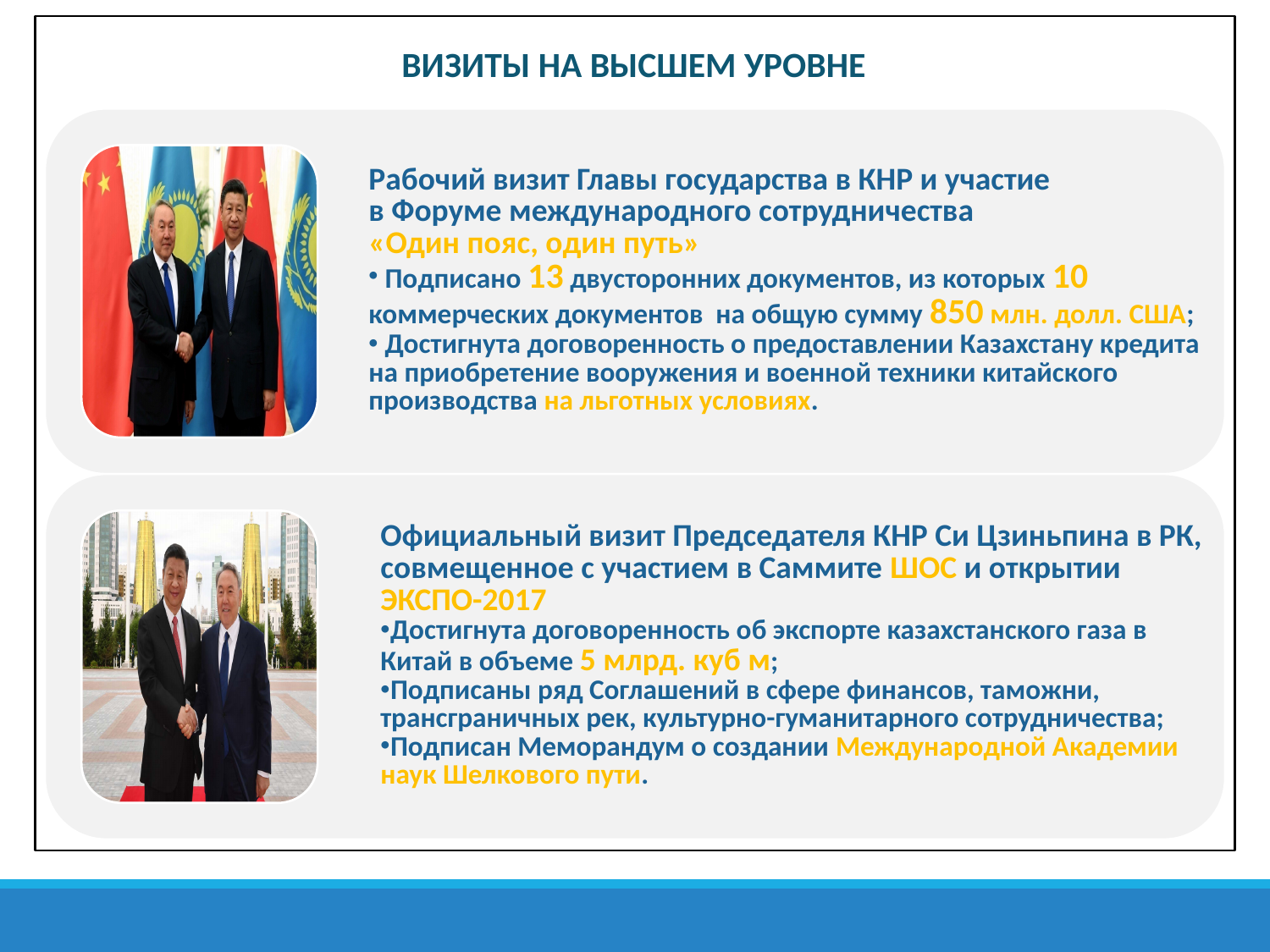

ВИЗИТЫ НА ВЫСШЕМ УРОВНЕ
Рабочий визит Главы государства в КНР и участие
в Форуме международного сотрудничества
«Один пояс, один путь»
Официальный визит Председателя КНР Си Цзиньпина в РК,
совмещенное с участием в Саммите ШОС и открытии ЭКСПО-2017
Достигнута договоренность об экспорте казахстанского газа в Китай в объеме 5 млрд. куб м;
 Достигнута договоренность о предоставлении Казахстану кредита на приобретение вооружения и военной техники китайского производства на льготных условиях.
 Подписано 13 двусторонних документов, из которых 10 коммерческих документов  на общую сумму 850 млн. долл. США;
Подписаны ряд Соглашений в сфере финансов, таможни, трансграничных рек, культурно-гуманитарного сотрудничества;
Подписан Меморандум о создании Международной Академии наук Шелкового пути.